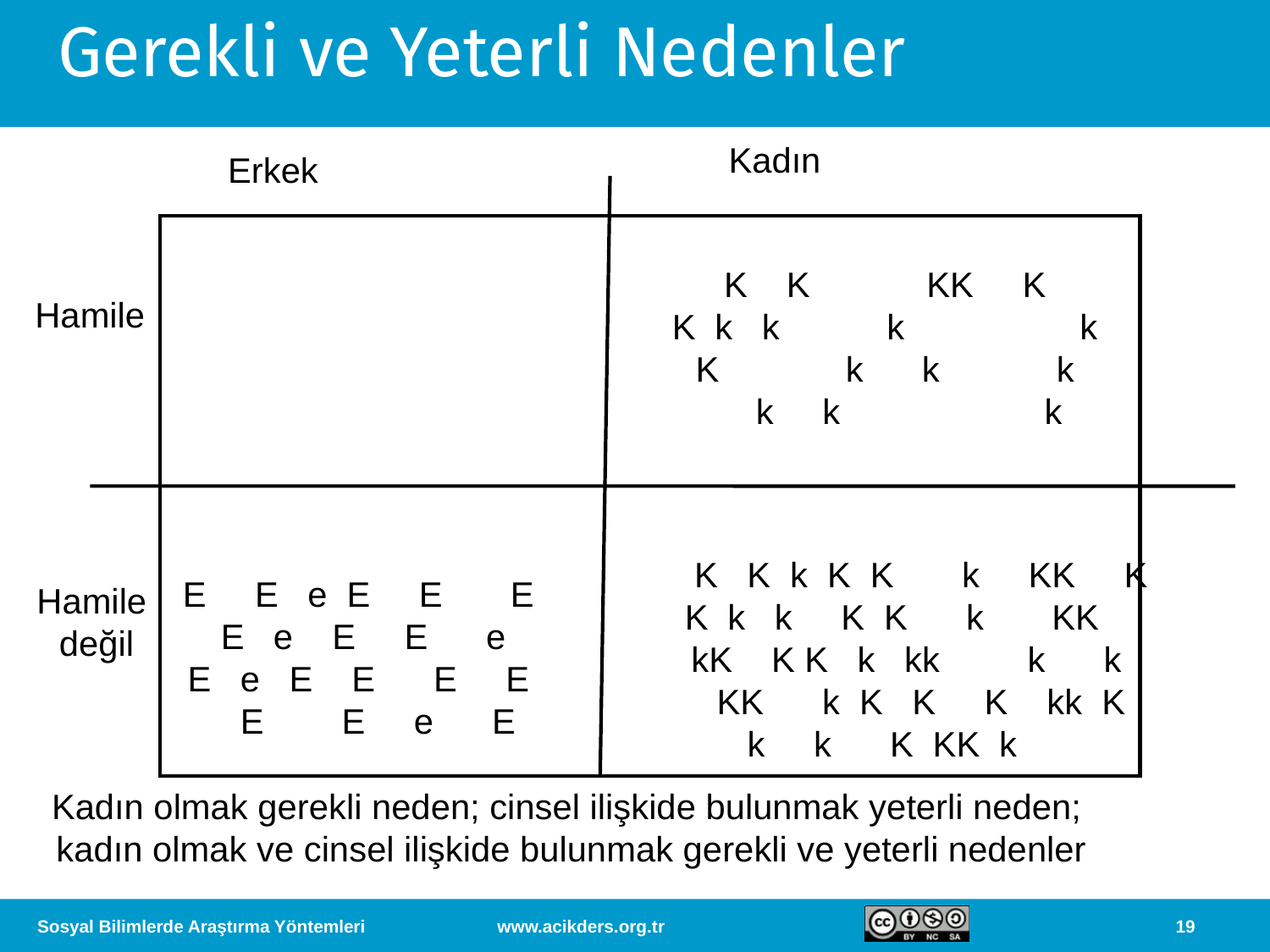

# Gerekli ve Yeterli Nedenler
Kadın
Erkek

K    K            KK     K
K  k   k           k                  k
K             k      k            k
      k     k                     k
Hamile

K   K  k  K  K       k     KK     K
K  k   k     K  K      k       KK
   kK    K K   k   kk         k      k
KK      k  K   K     K    kk  K
      k     k      K  KK  k
E     E   e  E     E       E
  E   e    E     E      e
E   e   E    E      E     E
    E        E     e      E
Hamile
değil
Kadın olmak gerekli neden; cinsel ilişkide bulunmak yeterli neden;
kadın olmak ve cinsel ilişkide bulunmak gerekli ve yeterli nedenler